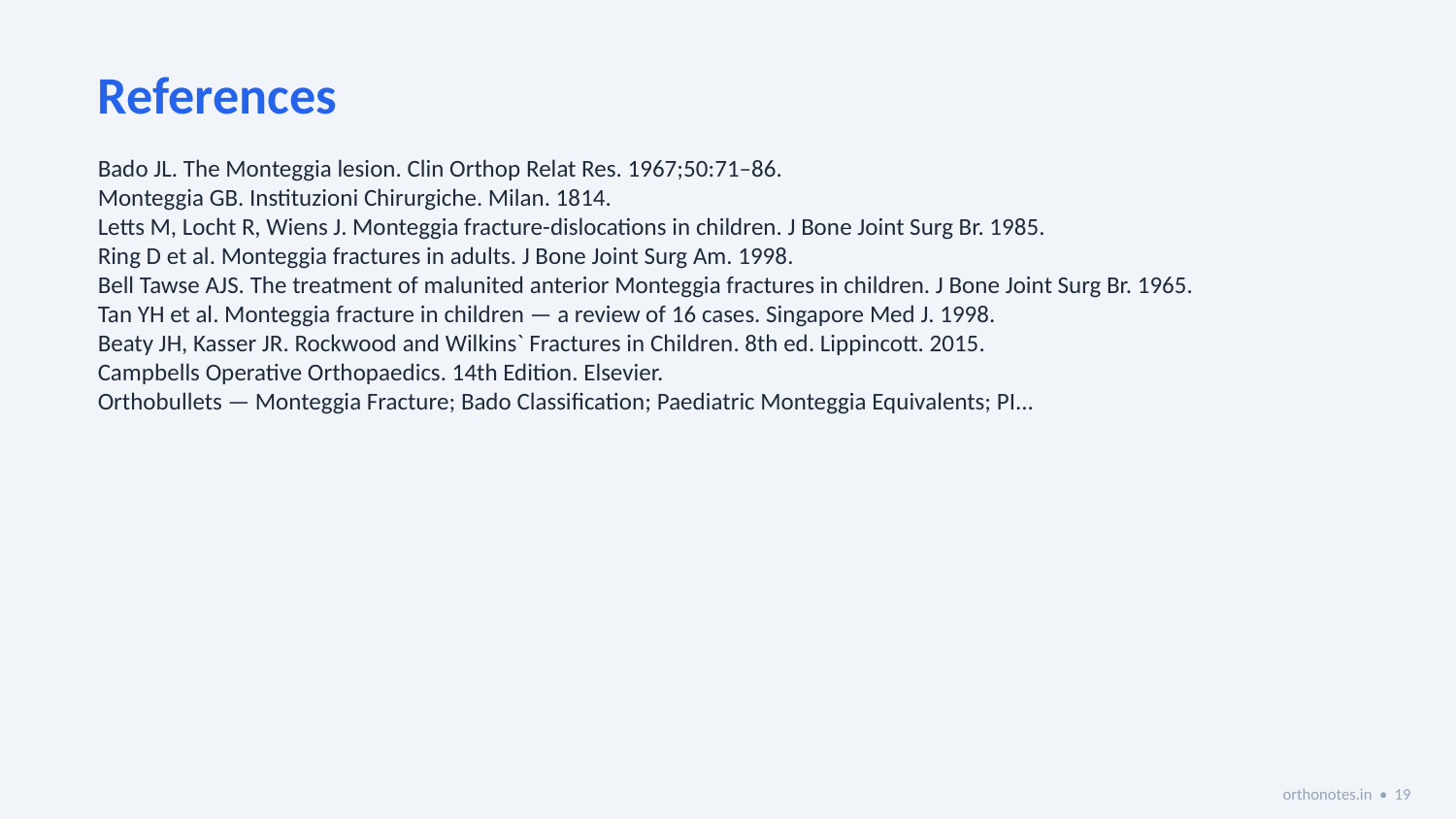

References
Bado JL. The Monteggia lesion. Clin Orthop Relat Res. 1967;50:71–86.
Monteggia GB. Instituzioni Chirurgiche. Milan. 1814.
Letts M, Locht R, Wiens J. Monteggia fracture-dislocations in children. J Bone Joint Surg Br. 1985.
Ring D et al. Monteggia fractures in adults. J Bone Joint Surg Am. 1998.
Bell Tawse AJS. The treatment of malunited anterior Monteggia fractures in children. J Bone Joint Surg Br. 1965.
Tan YH et al. Monteggia fracture in children — a review of 16 cases. Singapore Med J. 1998.
Beaty JH, Kasser JR. Rockwood and Wilkins` Fractures in Children. 8th ed. Lippincott. 2015.
Campbells Operative Orthopaedics. 14th Edition. Elsevier.
Orthobullets — Monteggia Fracture; Bado Classification; Paediatric Monteggia Equivalents; PI...
orthonotes.in  •  19